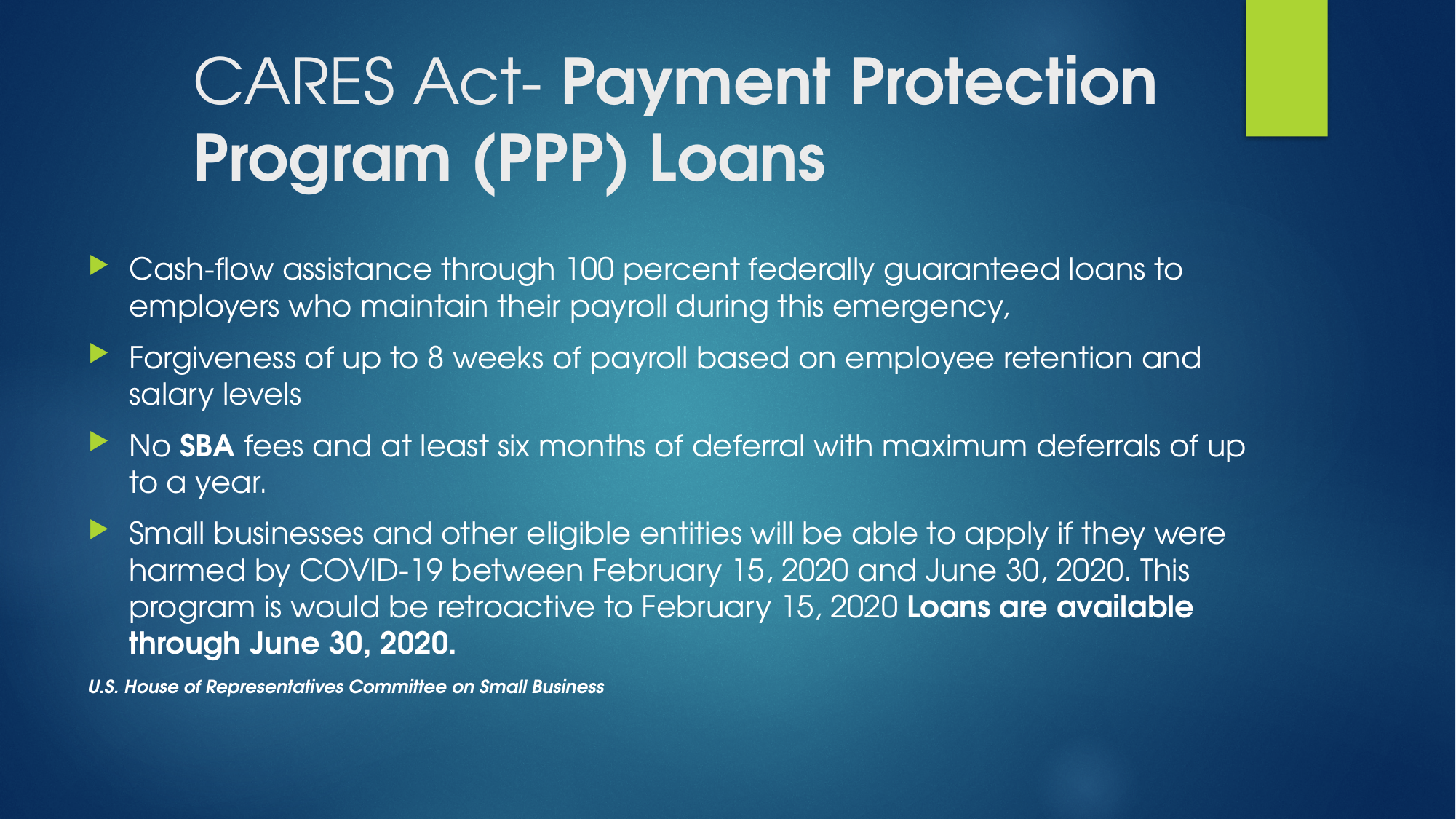

# CARES Act- Payment Protection Program (PPP) Loans
Cash-flow assistance through 100 percent federally guaranteed loans to employers who maintain their payroll during this emergency,
Forgiveness of up to 8 weeks of payroll based on employee retention and salary levels
No SBA fees and at least six months of deferral with maximum deferrals of up to a year.
Small businesses and other eligible entities will be able to apply if they were harmed by COVID-19 between February 15, 2020 and June 30, 2020. This program is would be retroactive to February 15, 2020 Loans are available through June 30, 2020.
U.S. House of Representatives Committee on Small Business